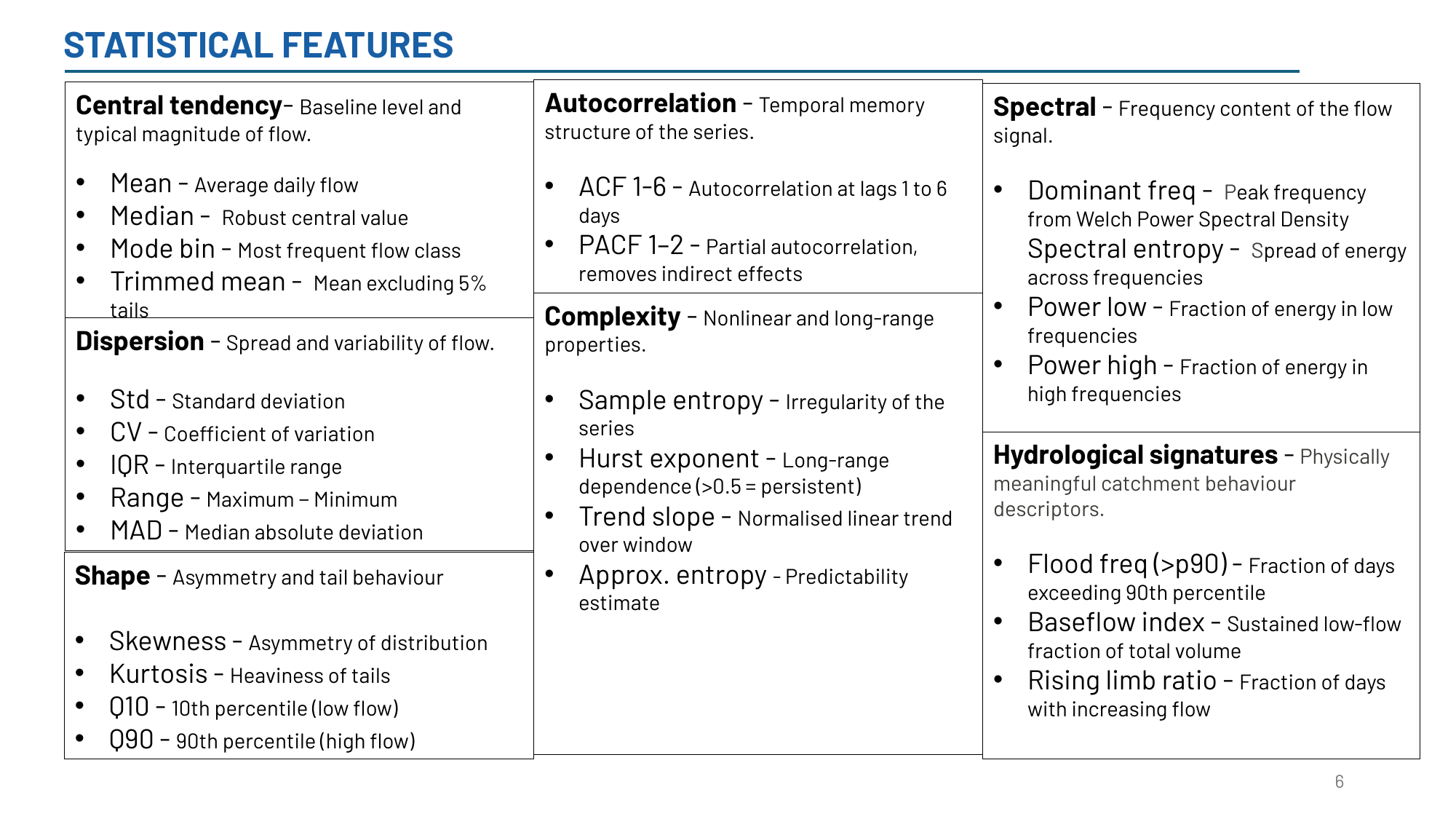

STATISTICAL FEATURES
Autocorrelation - Temporal memory structure of the series.

ACF 1-6 - Autocorrelation at lags 1 to 6 days
PACF 1–2 - Partial autocorrelation, removes indirect effects

Central tendency- Baseline level and typical magnitude of flow.

Mean - Average daily flow
Median -  Robust central value
Mode bin - Most frequent flow class
Trimmed mean -  Mean excluding 5% tails
Spectral - Frequency content of the flow signal.

Dominant freq -  Peak frequency from Welch Power Spectral Density Spectral entropy -  Spread of energy across frequencies
Power low - Fraction of energy in low frequencies
Power high - Fraction of energy in high frequencies

Complexity - Nonlinear and long-range properties.

Sample entropy - Irregularity of the series
Hurst exponent - Long-range dependence (>0.5 = persistent)
Trend slope - Normalised linear trend over window
Approx. entropy - Predictability estimate

Dispersion - Spread and variability of flow.

Std - Standard deviation
CV - Coefficient of variation
IQR - Interquartile range
Range - Maximum − Minimum
MAD - Median absolute deviation
Hydrological signatures - Physically meaningful catchment behaviour descriptors.

Flood freq (>p90) - Fraction of days exceeding 90th percentile
Baseflow index - Sustained low-flow fraction of total volume
Rising limb ratio - Fraction of days with increasing flow

Shape - Asymmetry and tail behaviour

Skewness - Asymmetry of distribution
Kurtosis - Heaviness of tails
Q10 - 10th percentile (low flow)
Q90 - 90th percentile (high flow)
6